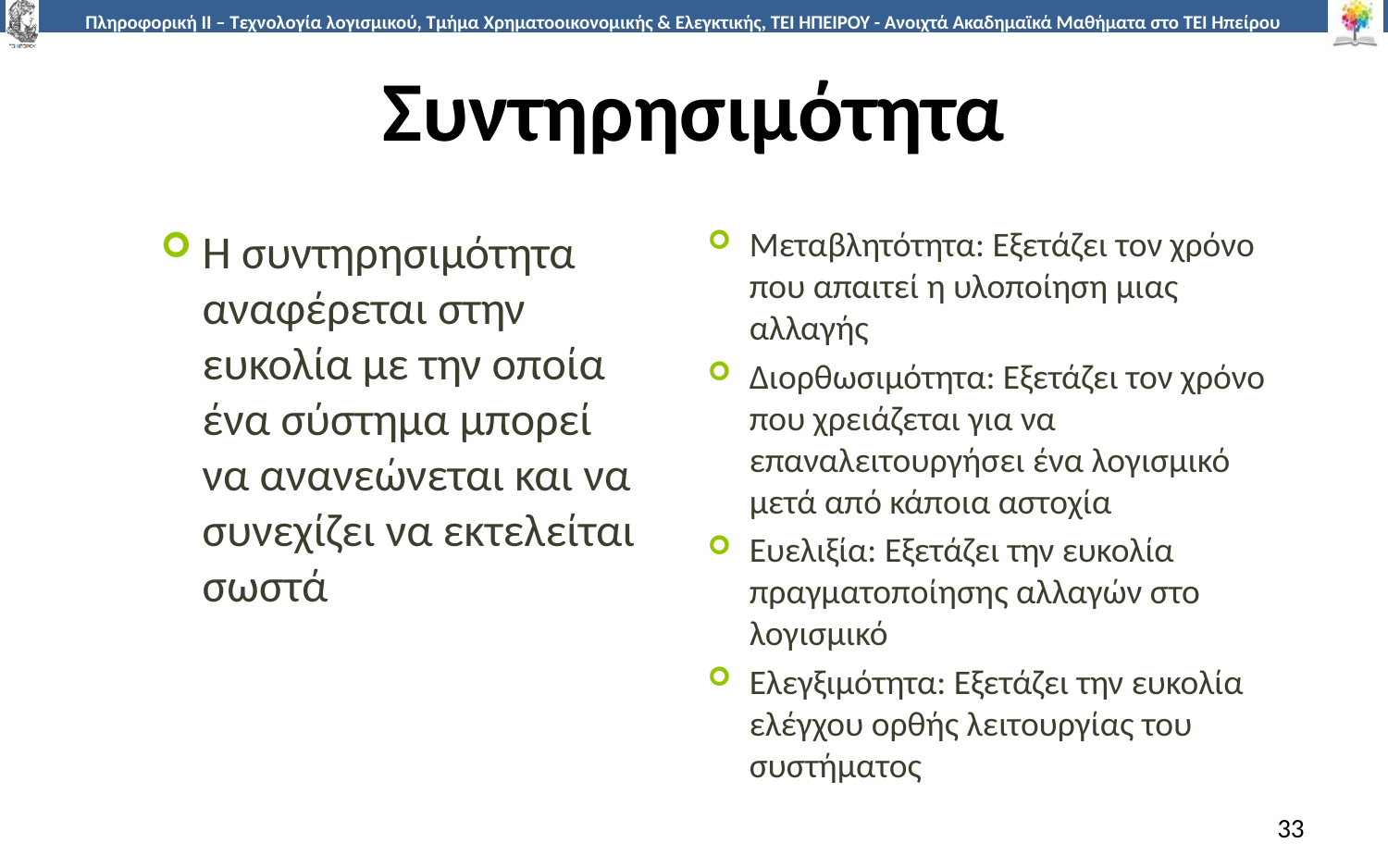

# Συντηρησιμότητα
Μεταβλητότητα: Εξετάζει τον χρόνο που απαιτεί η υλοποίηση μιας αλλαγής
Διορθωσιμότητα: Εξετάζει τον χρόνο που χρειάζεται για να επαναλειτουργήσει ένα λογισμικό μετά από κάποια αστοχία
Ευελιξία: Εξετάζει την ευκολία πραγματοποίησης αλλαγών στο λογισμικό
Ελεγξιμότητα: Εξετάζει την ευκολία ελέγχου ορθής λειτουργίας του συστήματος

Η συντηρησιμότητα αναφέρεται στην ευκολία με την οποία ένα σύστημα μπορεί να ανανεώνεται και να συνεχίζει να εκτελείται σωστά

33